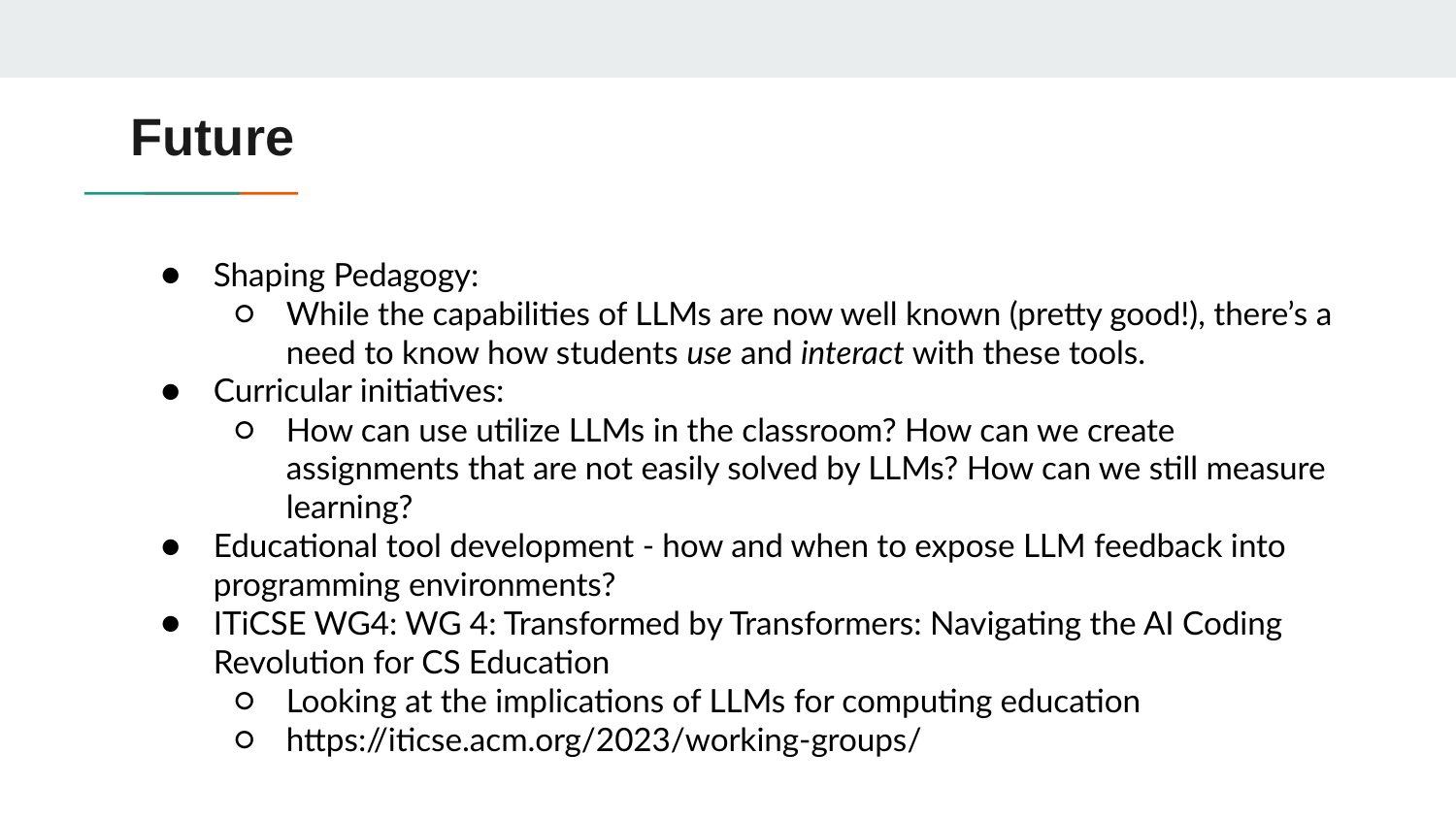

# Future
Shaping Pedagogy:
While the capabilities of LLMs are now well known (pretty good!), there’s a need to know how students use and interact with these tools.
Curricular initiatives:
How can use utilize LLMs in the classroom? How can we create assignments that are not easily solved by LLMs? How can we still measure learning?
Educational tool development - how and when to expose LLM feedback into programming environments?
ITiCSE WG4: WG 4: Transformed by Transformers: Navigating the AI Coding Revolution for CS Education
Looking at the implications of LLMs for computing education
https://iticse.acm.org/2023/working-groups/